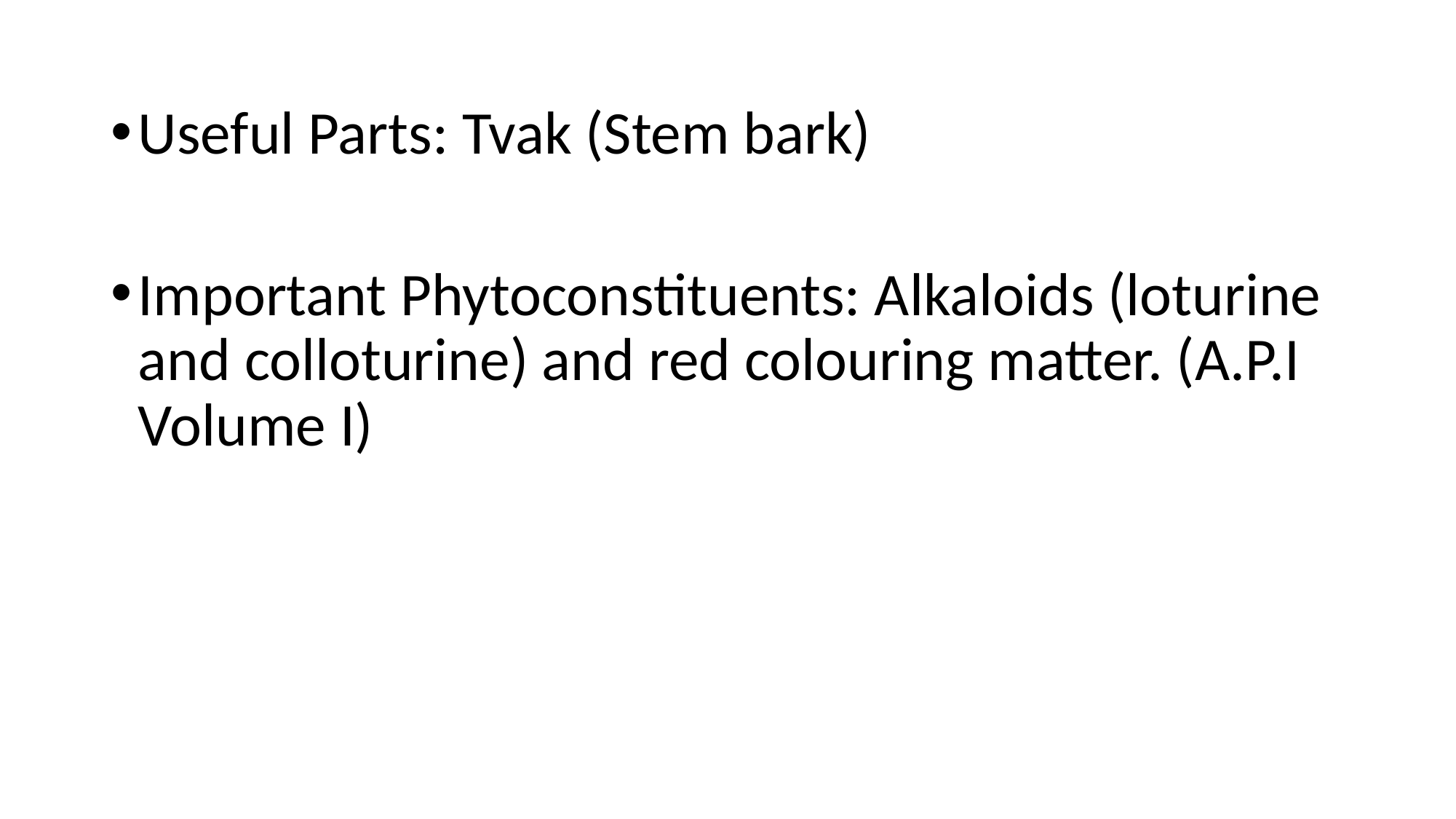

Useful Parts: Tvak (Stem bark)

Important Phytoconstituents: Alkaloids (loturine and colloturine) and red colouring matter. (A.P.I Volume I)